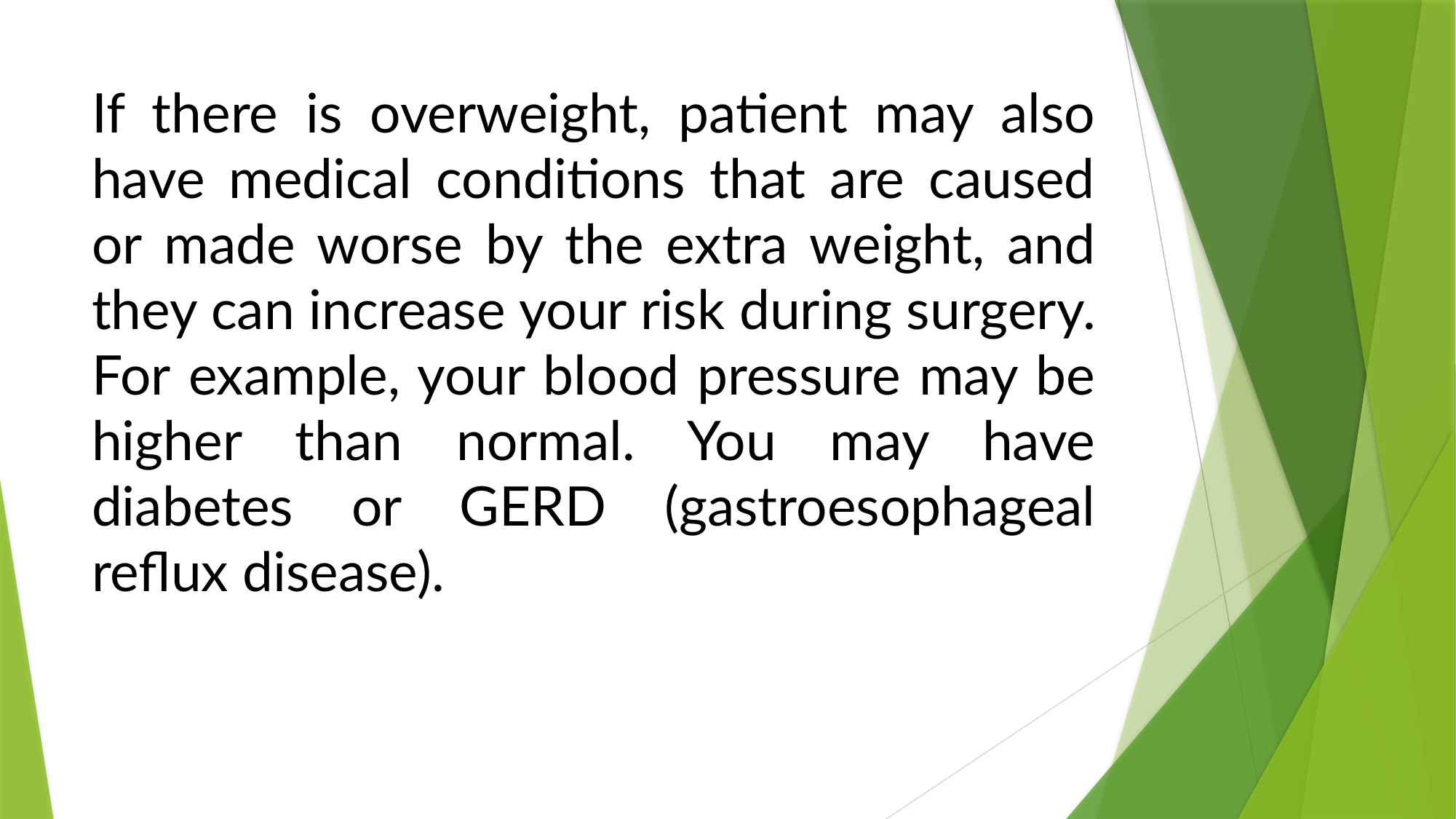

# If there is overweight, patient may also have medical conditions that are caused or made worse by the extra weight, and they can increase your risk during surgery. For example, your blood pressure may be higher than normal. You may have diabetes or GERD (gastroesophageal reflux disease).